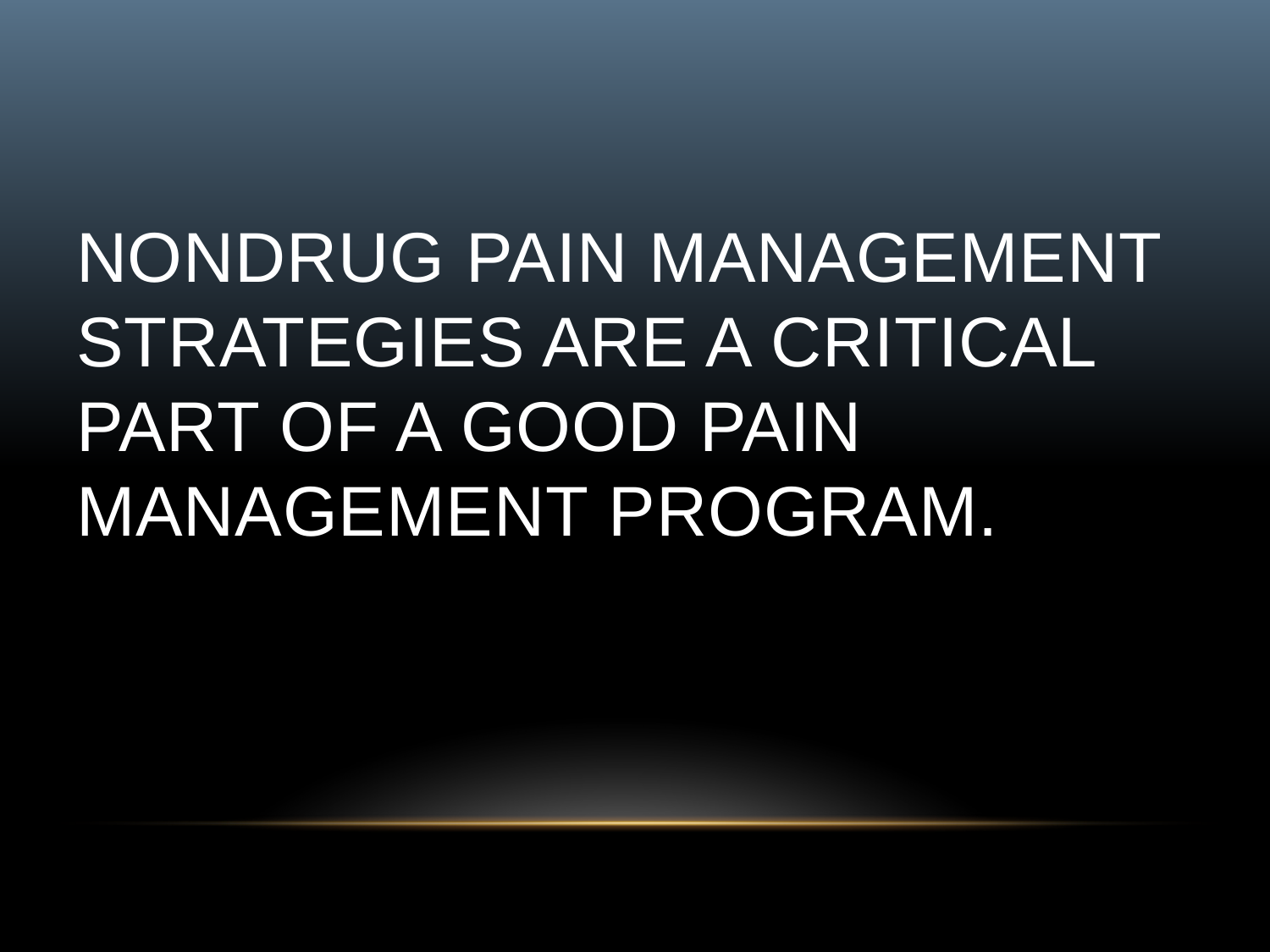

# Nondrug pain management strategies are a critical part of a good pain management program.